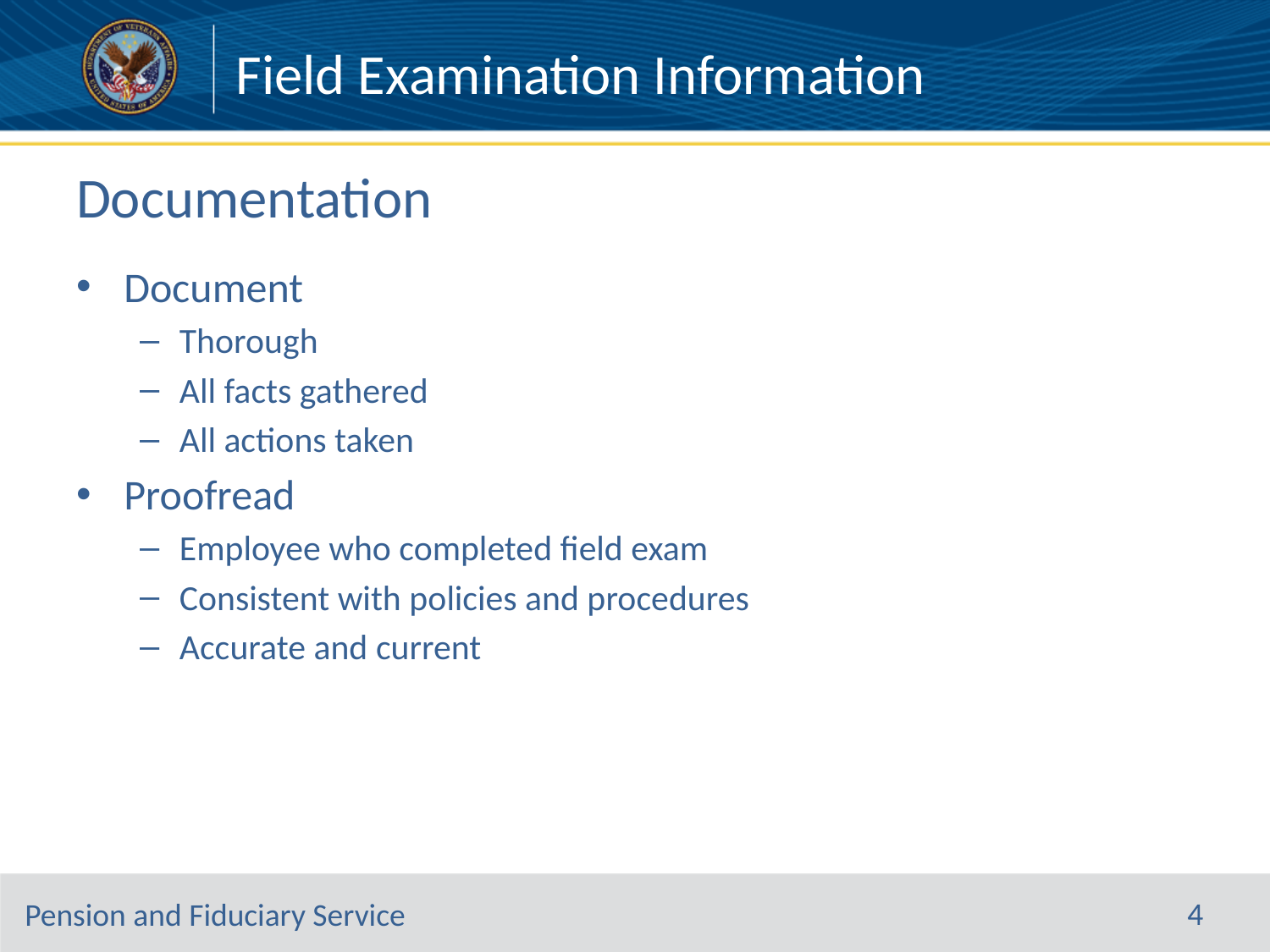

# Documentation
Document
Thorough
All facts gathered
All actions taken
Proofread
Employee who completed field exam
Consistent with policies and procedures
Accurate and current